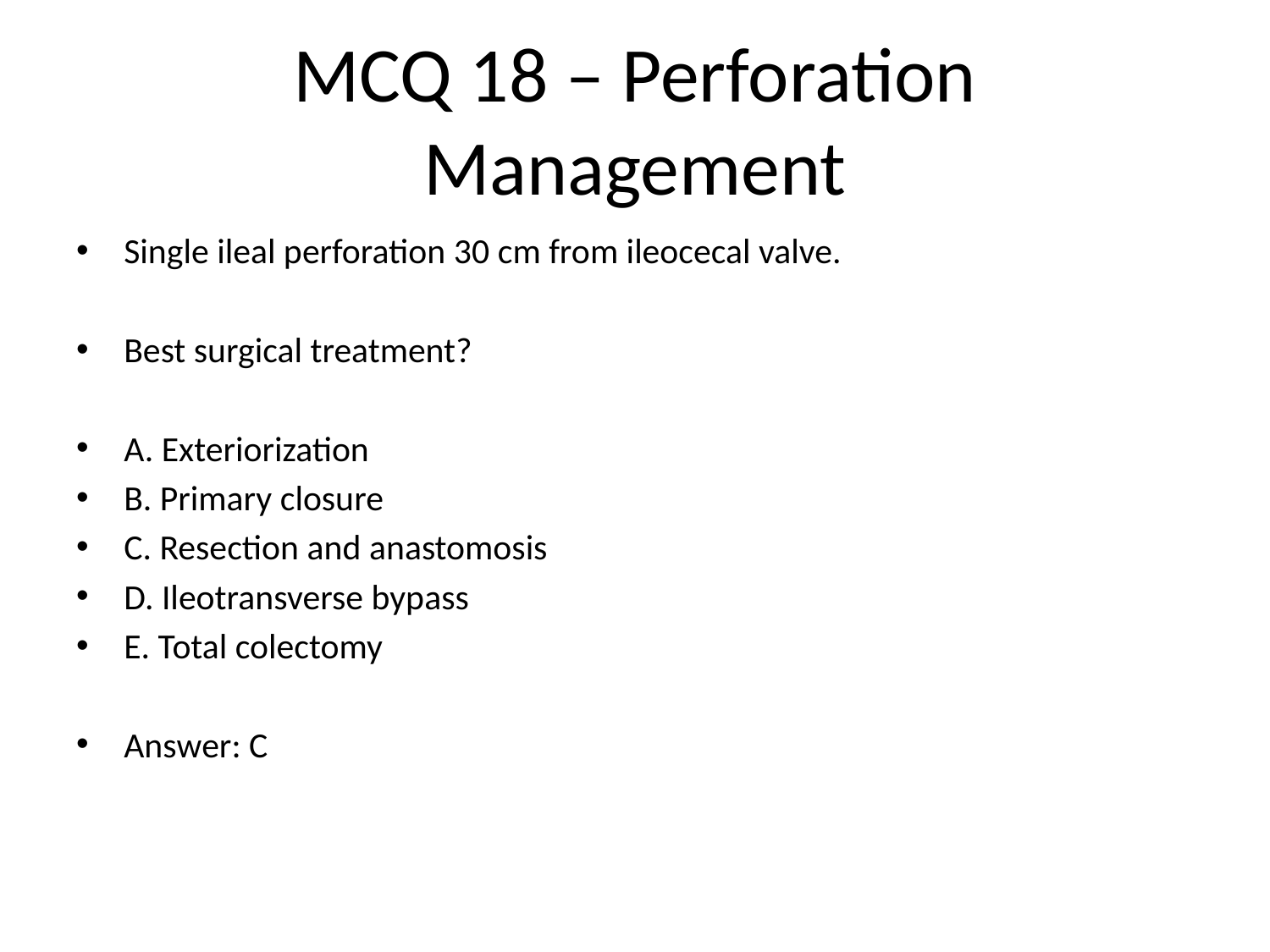

# MCQ 18 – Perforation Management
Single ileal perforation 30 cm from ileocecal valve.

Best surgical treatment?

A. Exteriorization
B. Primary closure
C. Resection and anastomosis
D. Ileotransverse bypass
E. Total colectomy

Answer: C